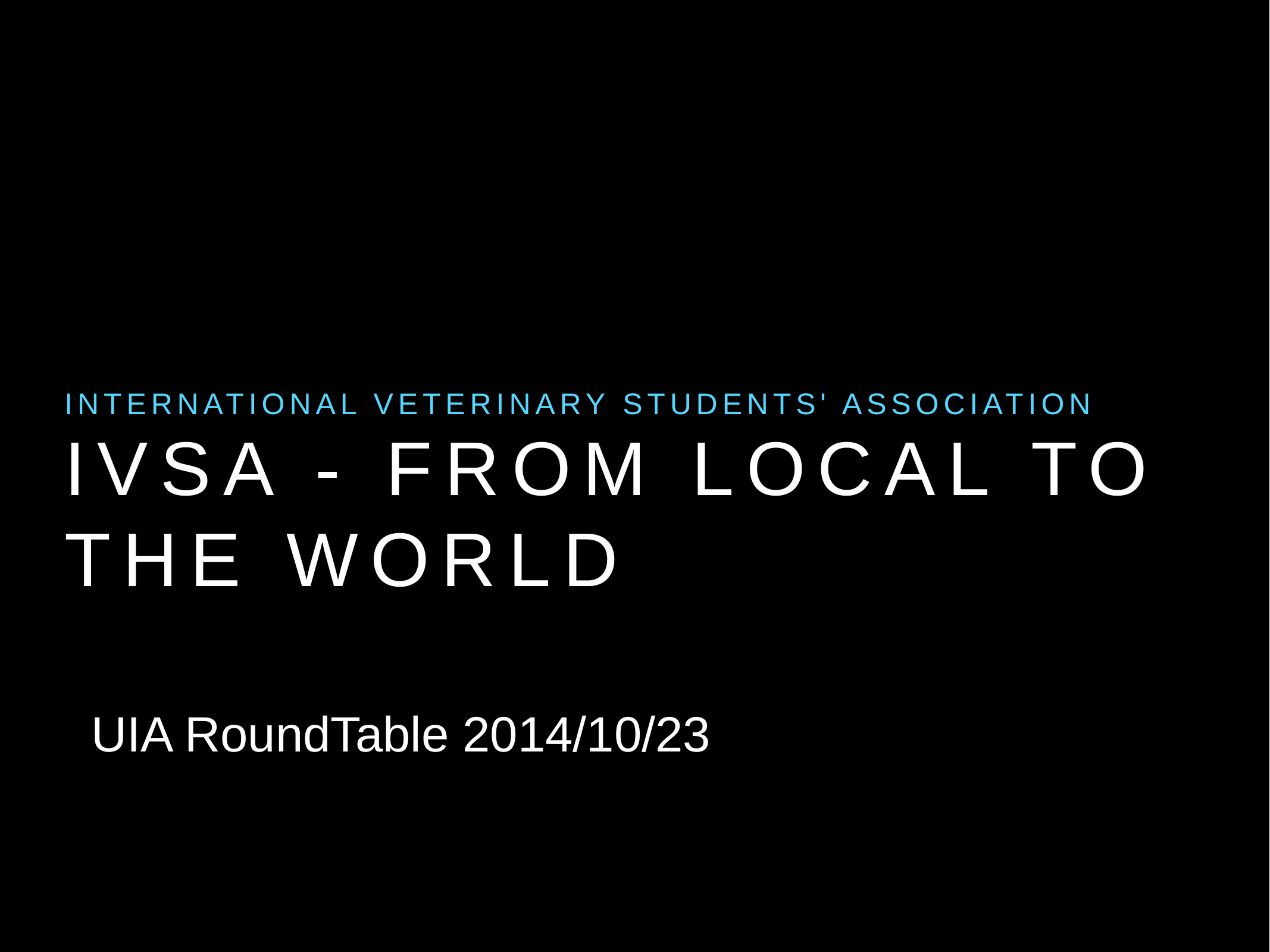

International veterinary students' association
# Ivsa - from local to the world
UIA RoundTable 2014/10/23